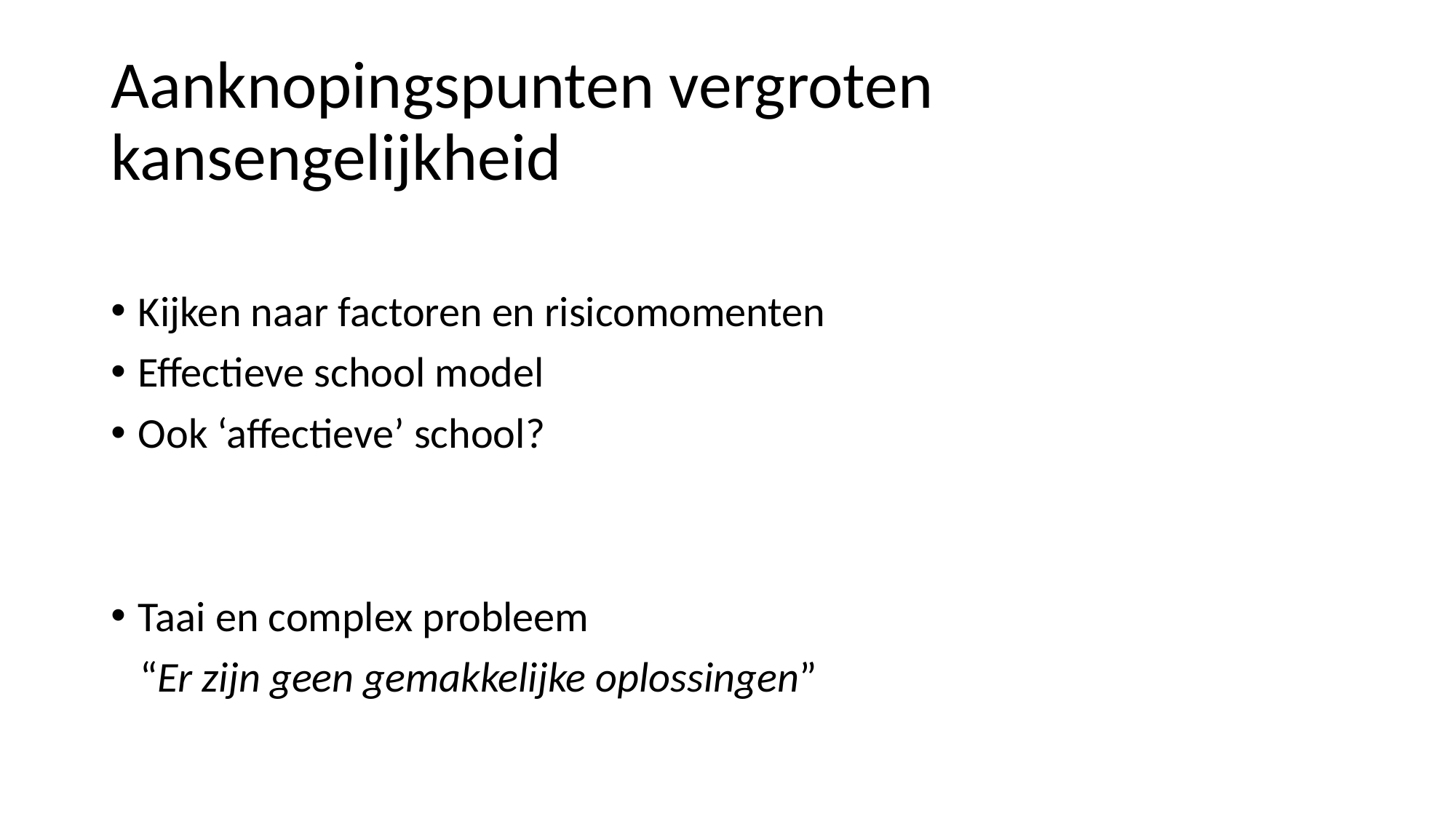

# Aanknopingspunten vergroten kansengelijkheid

Kijken naar factoren en risicomomenten
Effectieve school model
Ook ‘affectieve’ school?

Taai en complex probleem
   “Er zijn geen gemakkelijke oplossingen”